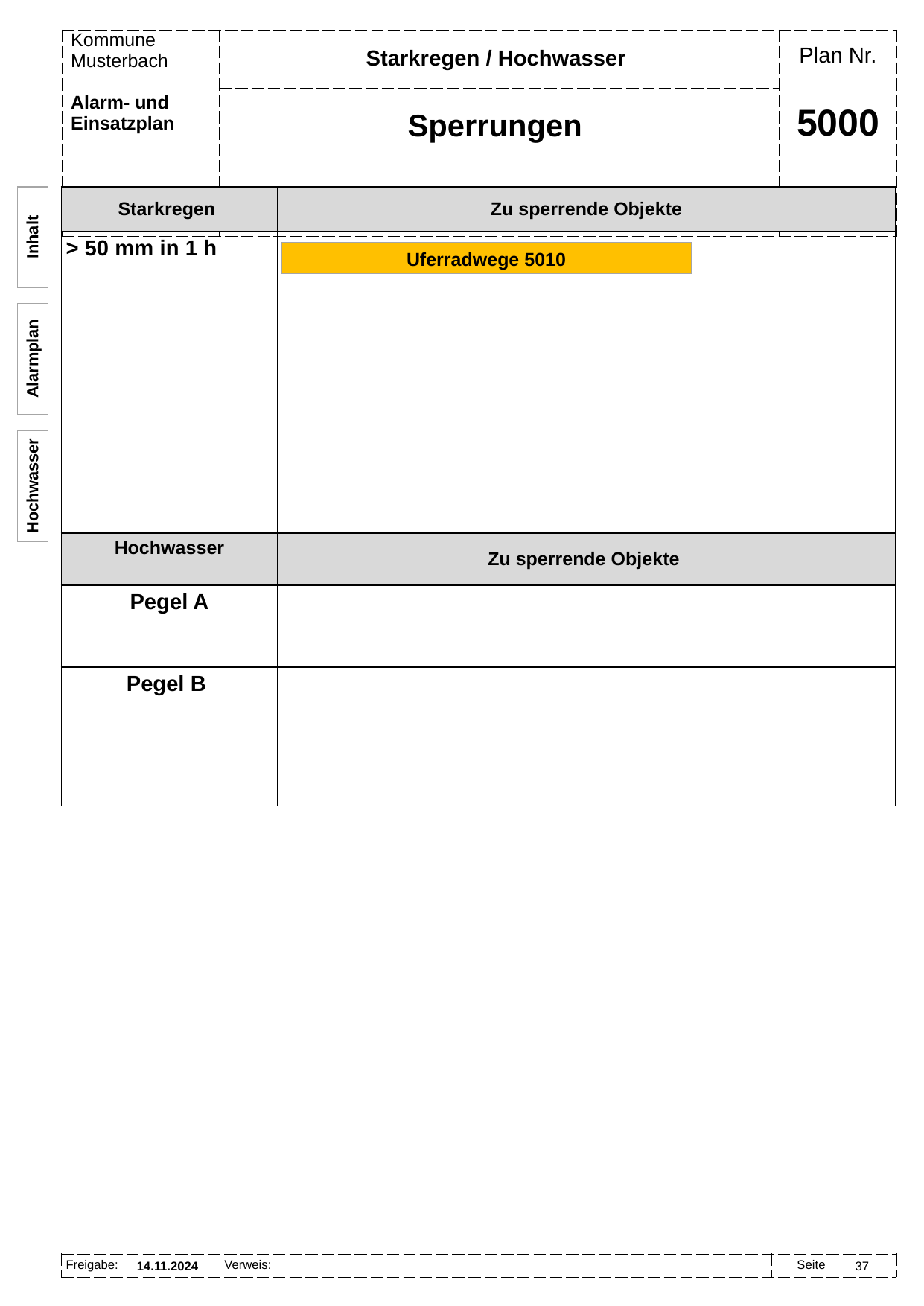

Starkregen / Hochwasser
Sperrungen
# 5000
| Starkregen | Zu sperrende Objekte |
| --- | --- |
| > 50 mm in 1 h |  |
| Hochwasser | Zu sperrende Objekte |
| Pegel A |  |
| Pegel B |  |
Inhalt
Uferradwege 5010
Alarmplan
Hochwasser

14.11.2024